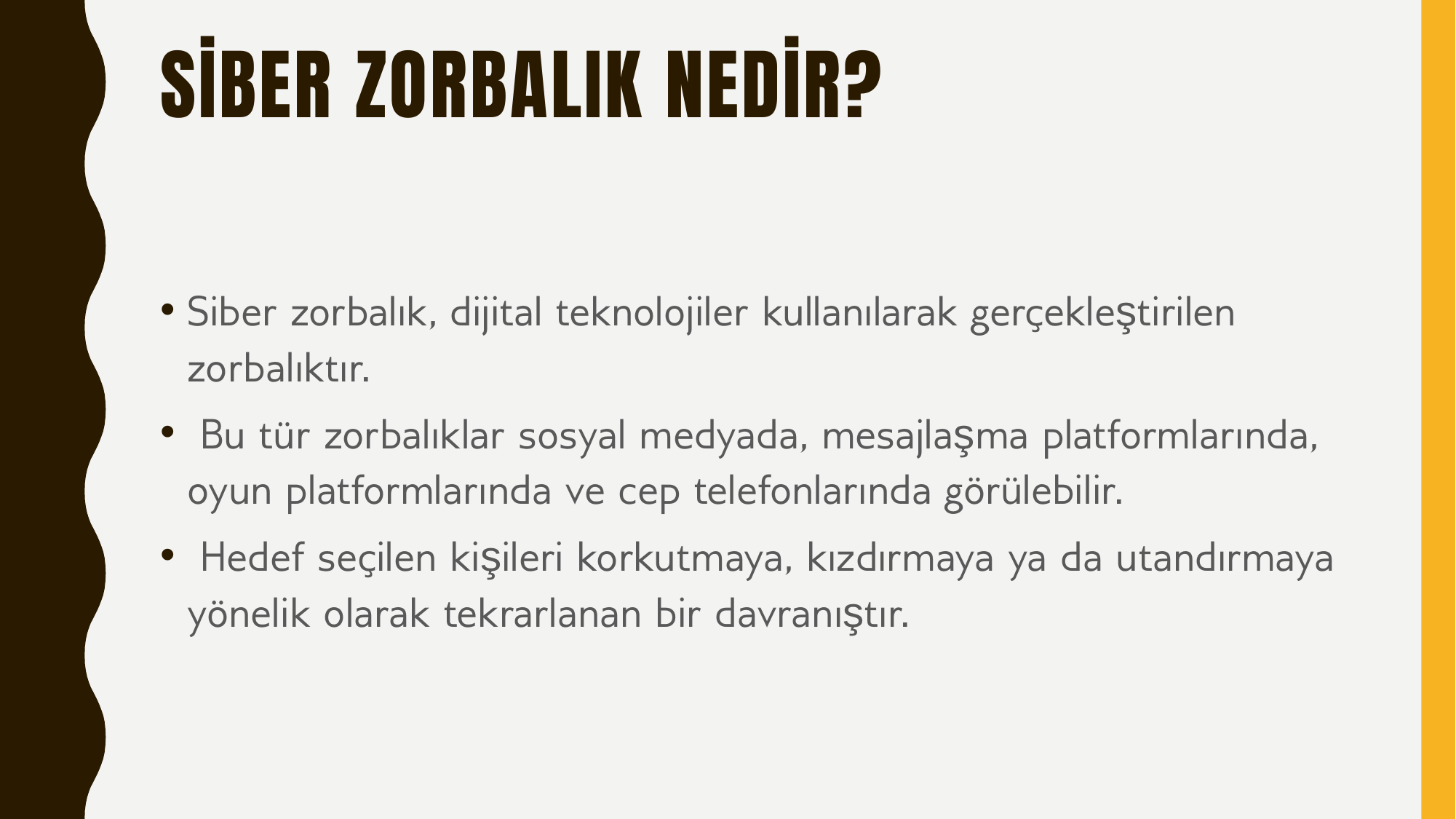

# Siber zorbalık nedir?
Siber zorbalık, dijital teknolojiler kullanılarak gerçekleştirilen zorbalıktır.
 Bu tür zorbalıklar sosyal medyada, mesajlaşma platformlarında, oyun platformlarında ve cep telefonlarında görülebilir.
 Hedef seçilen kişileri korkutmaya, kızdırmaya ya da utandırmaya yönelik olarak tekrarlanan bir davranıştır.